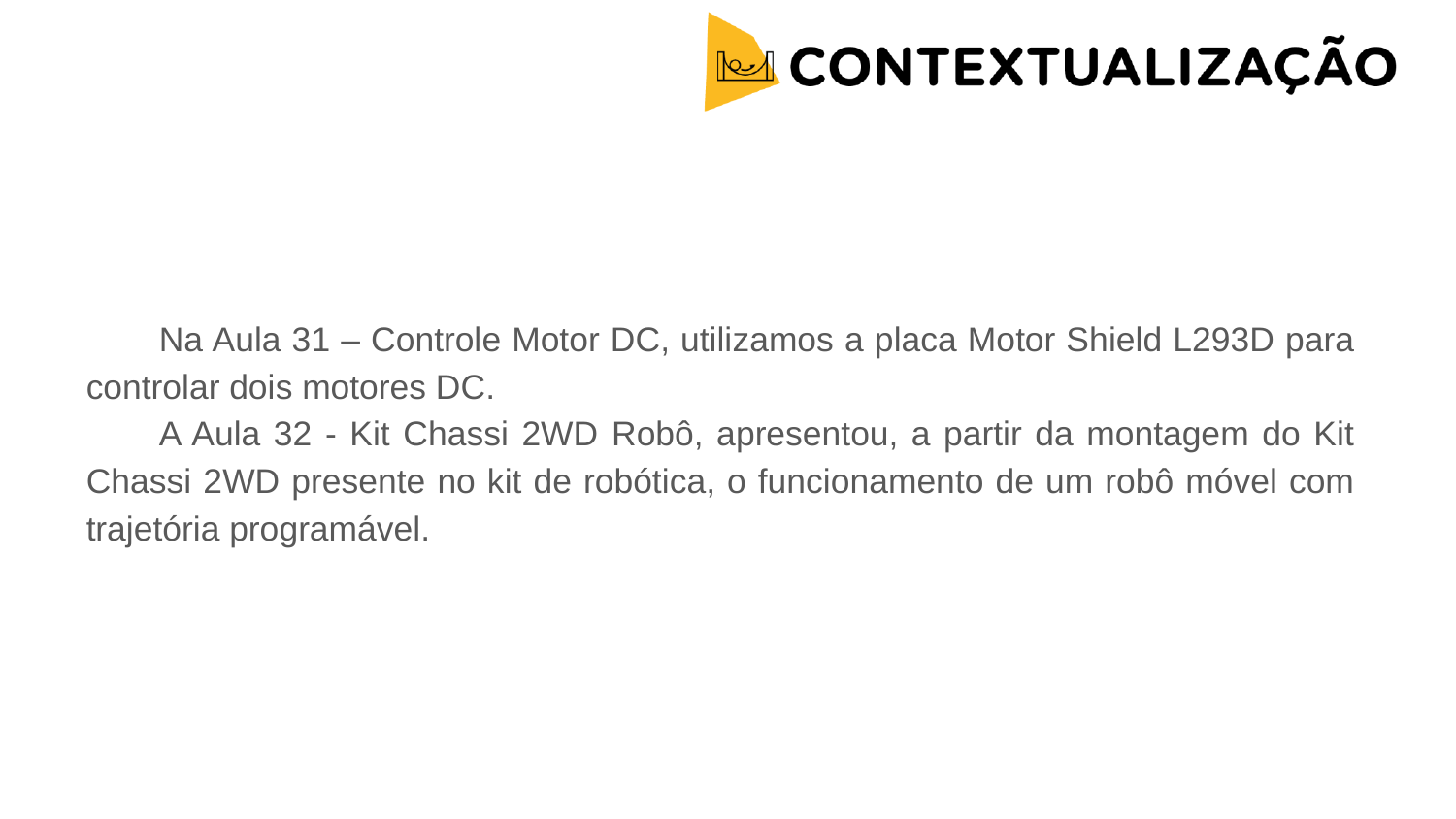

Na Aula 31 – Controle Motor DC, utilizamos a placa Motor Shield L293D para controlar dois motores DC.
A Aula 32 - Kit Chassi 2WD Robô, apresentou, a partir da montagem do Kit Chassi 2WD presente no kit de robótica, o funcionamento de um robô móvel com trajetória programável.